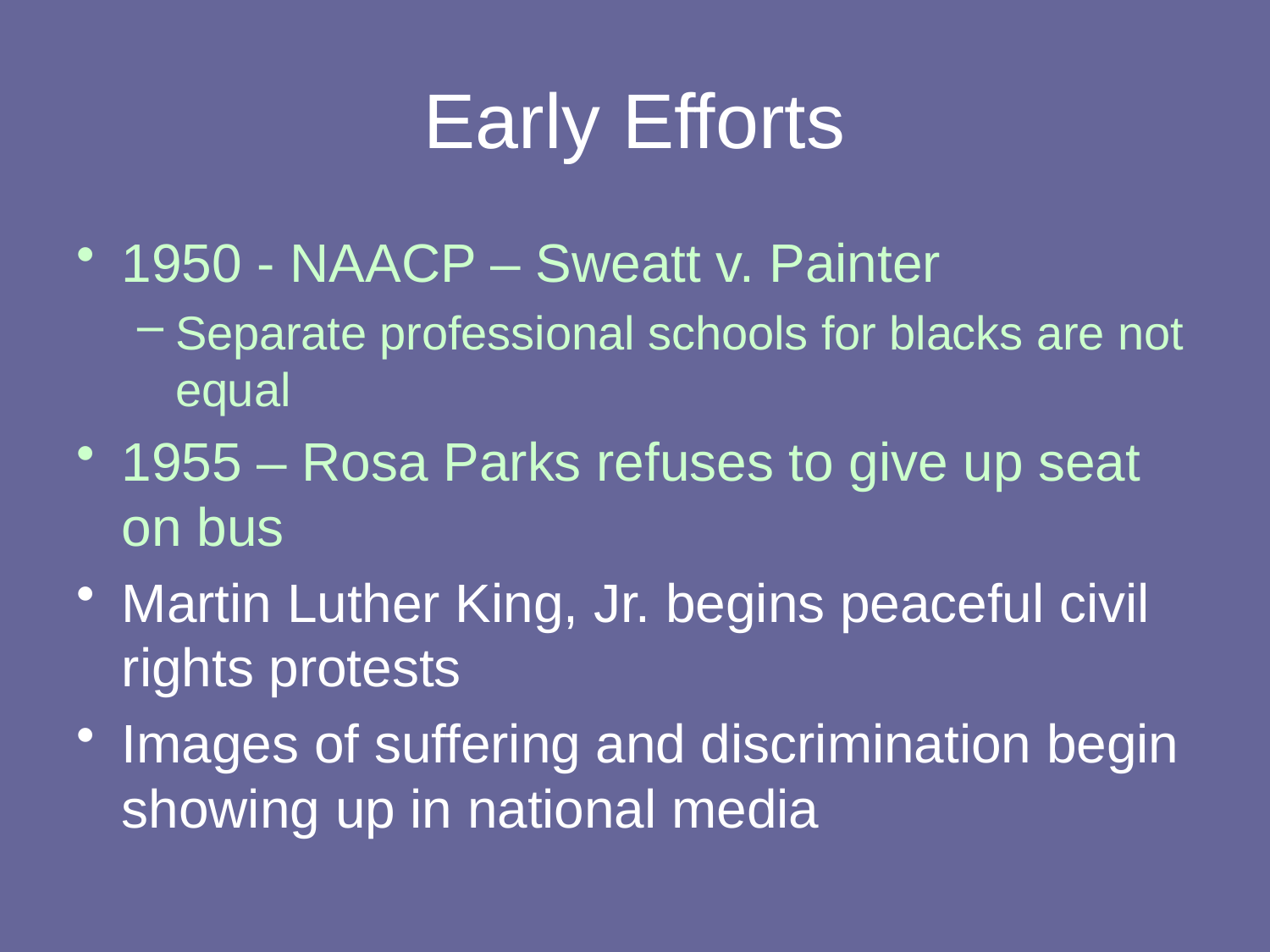

# Early Efforts
1950 - NAACP – Sweatt v. Painter
Separate professional schools for blacks are not equal
1955 – Rosa Parks refuses to give up seat on bus
Martin Luther King, Jr. begins peaceful civil rights protests
Images of suffering and discrimination begin showing up in national media